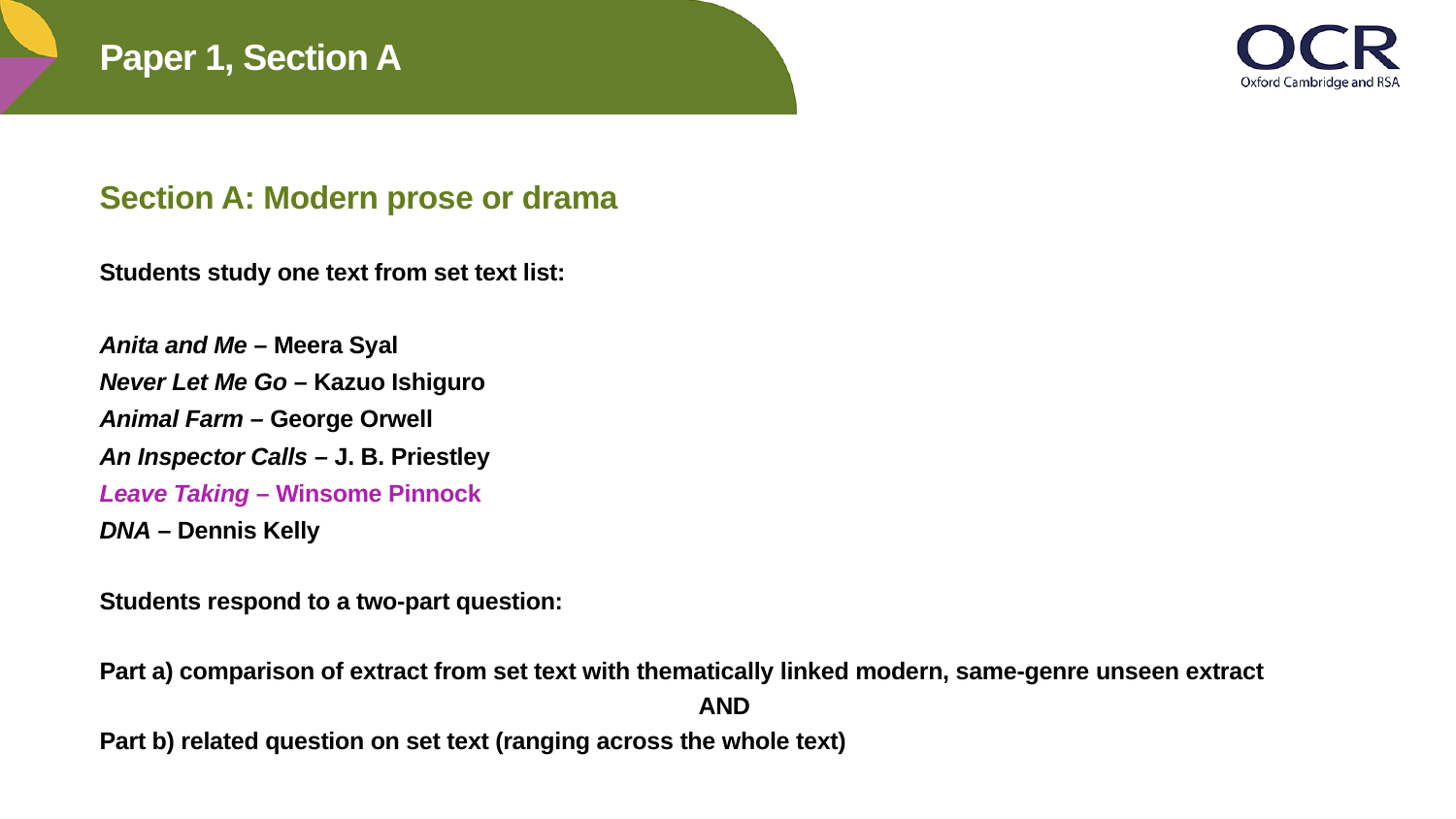

# Paper 1, Section A
Section A: Modern prose or drama

Students study one text from set text list:

Anita and Me – Meera Syal
Never Let Me Go – Kazuo Ishiguro
Animal Farm – George Orwell
An Inspector Calls – J. B. Priestley
Leave Taking – Winsome Pinnock
DNA – Dennis Kelly

Students respond to a two-part question:

Part a) comparison of extract from set text with thematically linked modern, same-genre unseen extract
AND
Part b) related question on set text (ranging across the whole text)